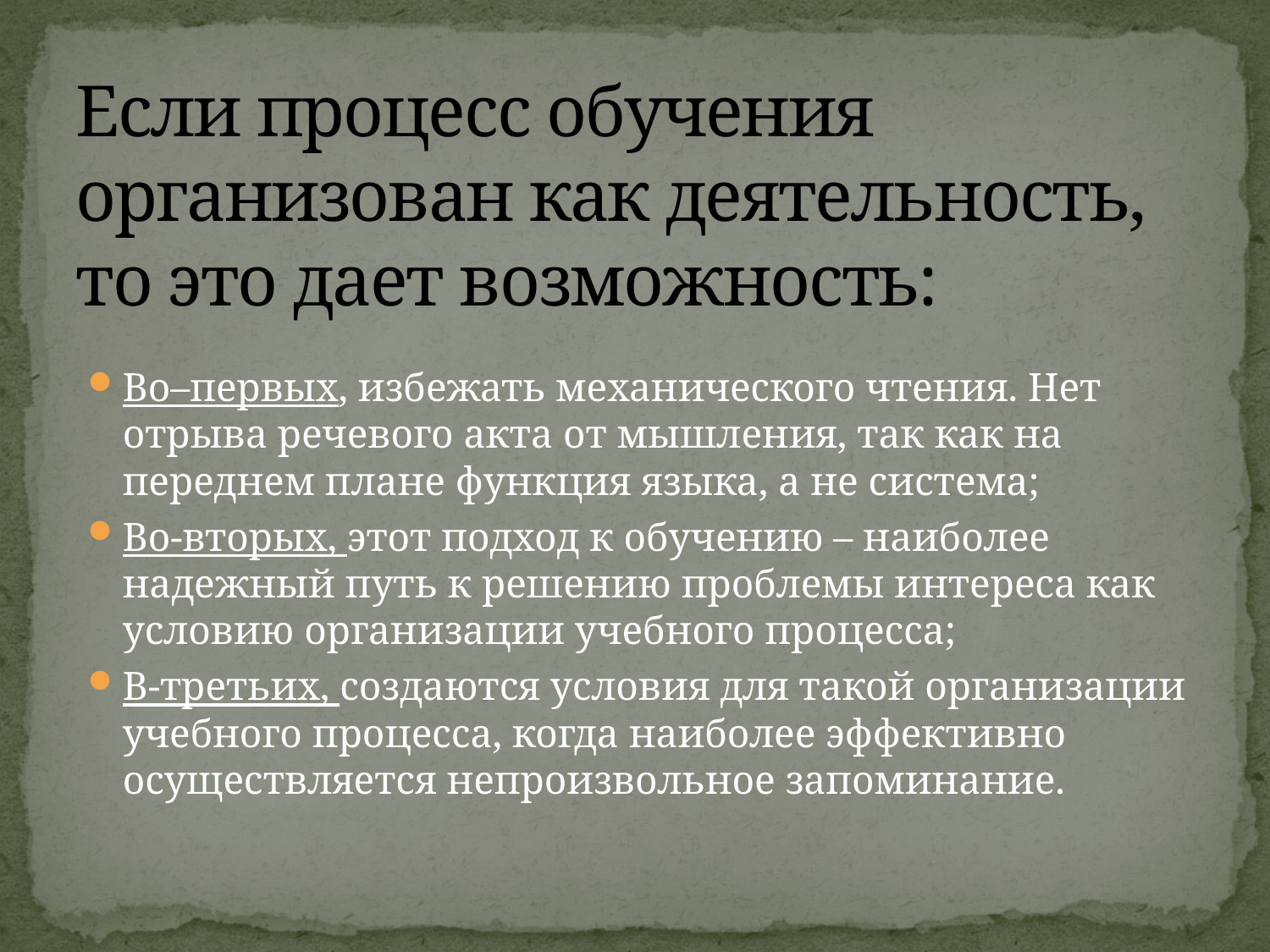

# Если процесс обучения организован как деятельность, то это дает возможность:
Во–первых, избежать механического чтения. Нет отрыва речевого акта от мышления, так как на переднем плане функция языка, а не система;
Во-вторых, этот подход к обучению – наиболее надежный путь к решению проблемы интереса как условию организации учебного процесса;
В-третьих, создаются условия для такой организации учебного процесса, когда наиболее эффективно осуществляется непроизвольное запоминание.